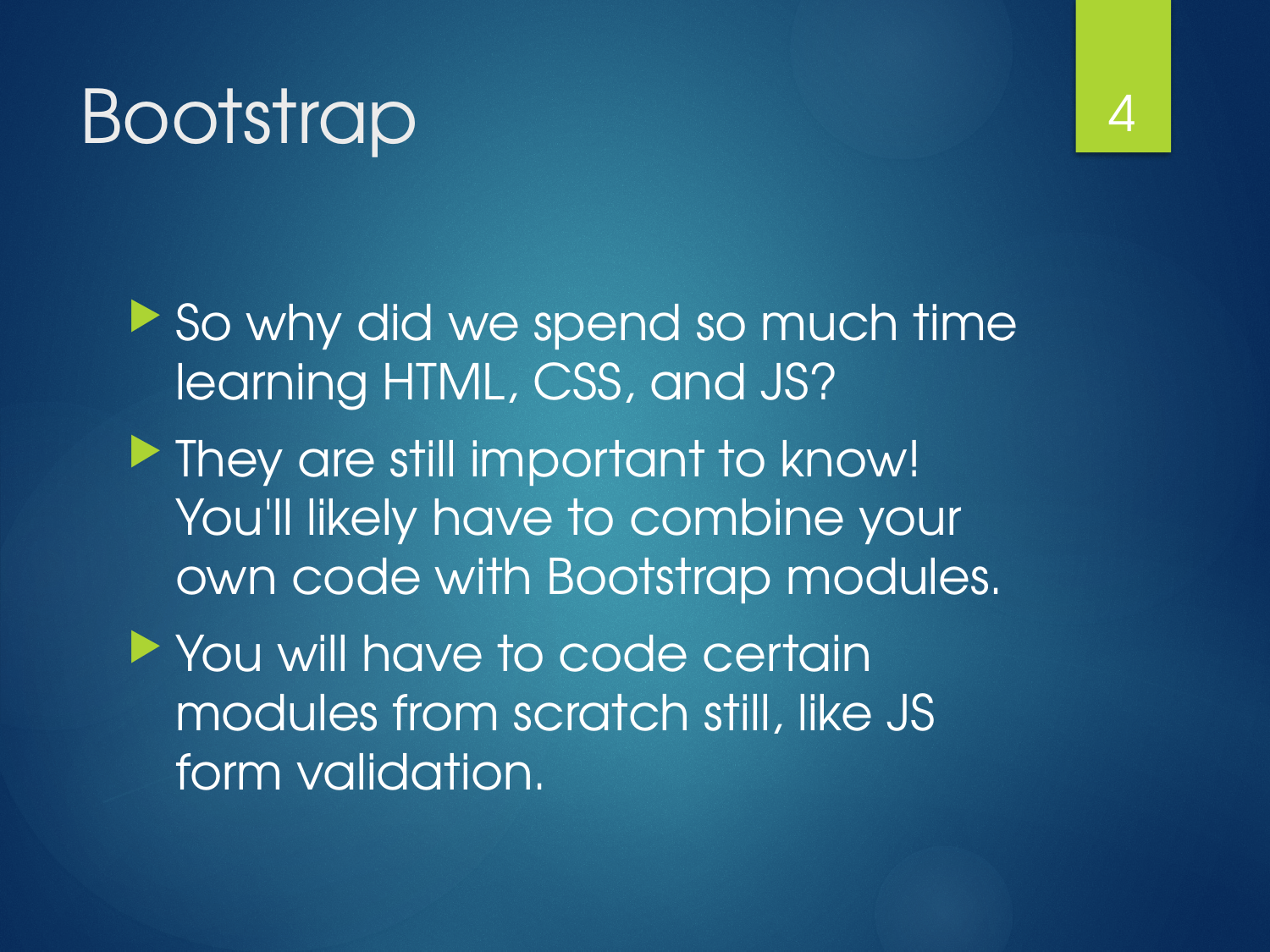

4
# Bootstrap
So why did we spend so much time learning HTML, CSS, and JS?
They are still important to know! You'll likely have to combine your own code with Bootstrap modules.
You will have to code certain modules from scratch still, like JS form validation.